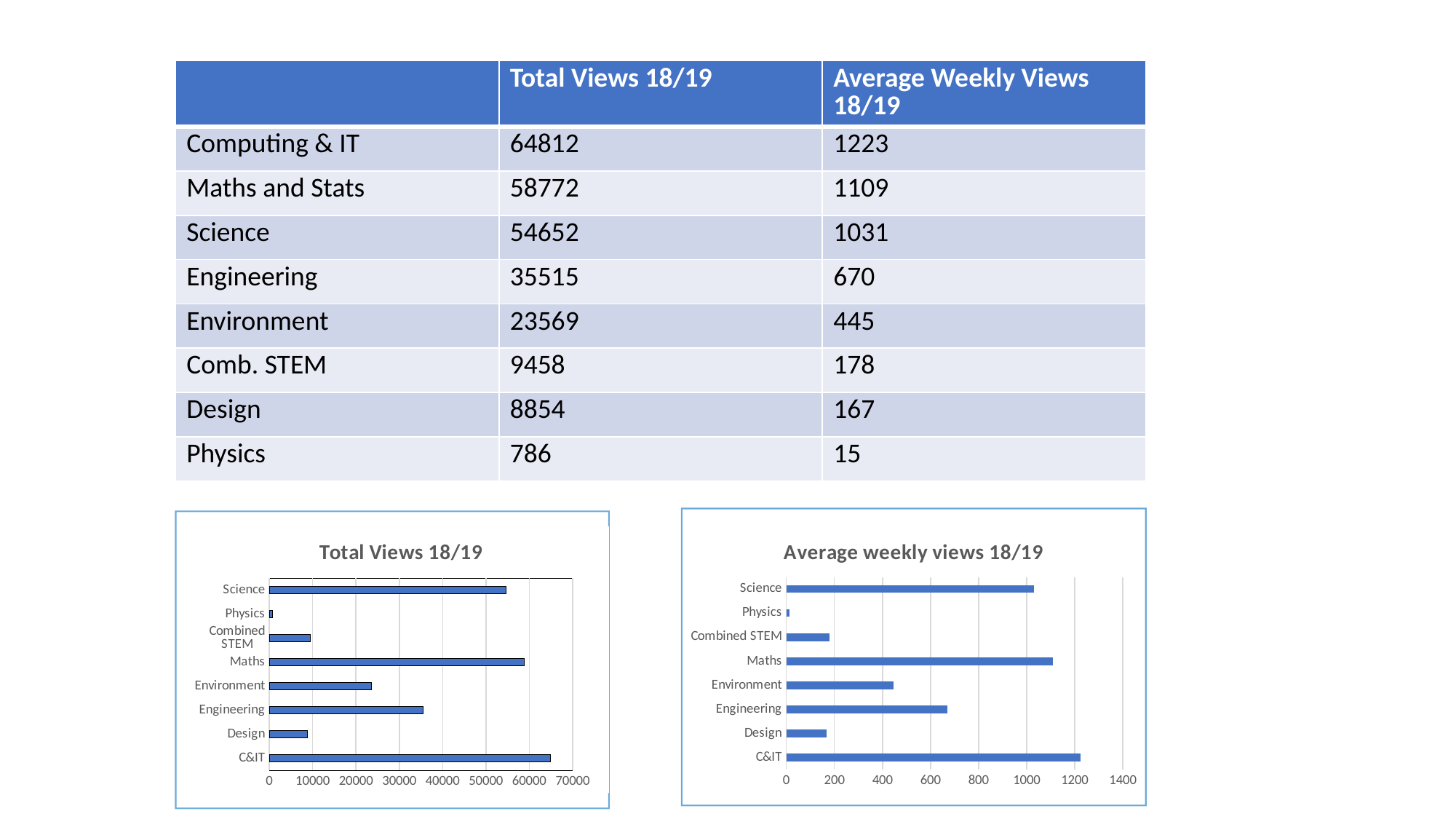

|  | Total Views 18/19 | Average Weekly Views 18/19 |
| --- | --- | --- |
| Computing & IT | 64812 | 1223 |
| Maths and Stats | 58772 | 1109 |
| Science | 54652 | 1031 |
| Engineering | 35515 | 670 |
| Environment | 23569 | 445 |
| Comb. STEM | 9458 | 178 |
| Design | 8854 | 167 |
| Physics | 786 | 15 |

### Chart: Total Views 18/19

| Category |  |
|---|---|
| C&IT | 64812.0 |
| Design | 8854.0 |
| Engineering | 35515.0 |
| Environment | 23569.0 |
| Maths | 58772.0 |
| Combined STEM | 9458.0 |
| Physics | 786.0 |
| Science | 54652.0 |

### Chart: Average weekly views 18/19

| Category |  |
|---|---|
| C&IT | 1222.867924528302 |
| Design | 167.0566037735849 |
| Engineering | 670.0943396226415 |
| Environment | 444.6981132075472 |
| Maths | 1108.9056603773586 |
| Combined STEM | 178.45283018867926 |
| Physics | 14.830188679245284 |
| Science | 1031.1698113207547 |